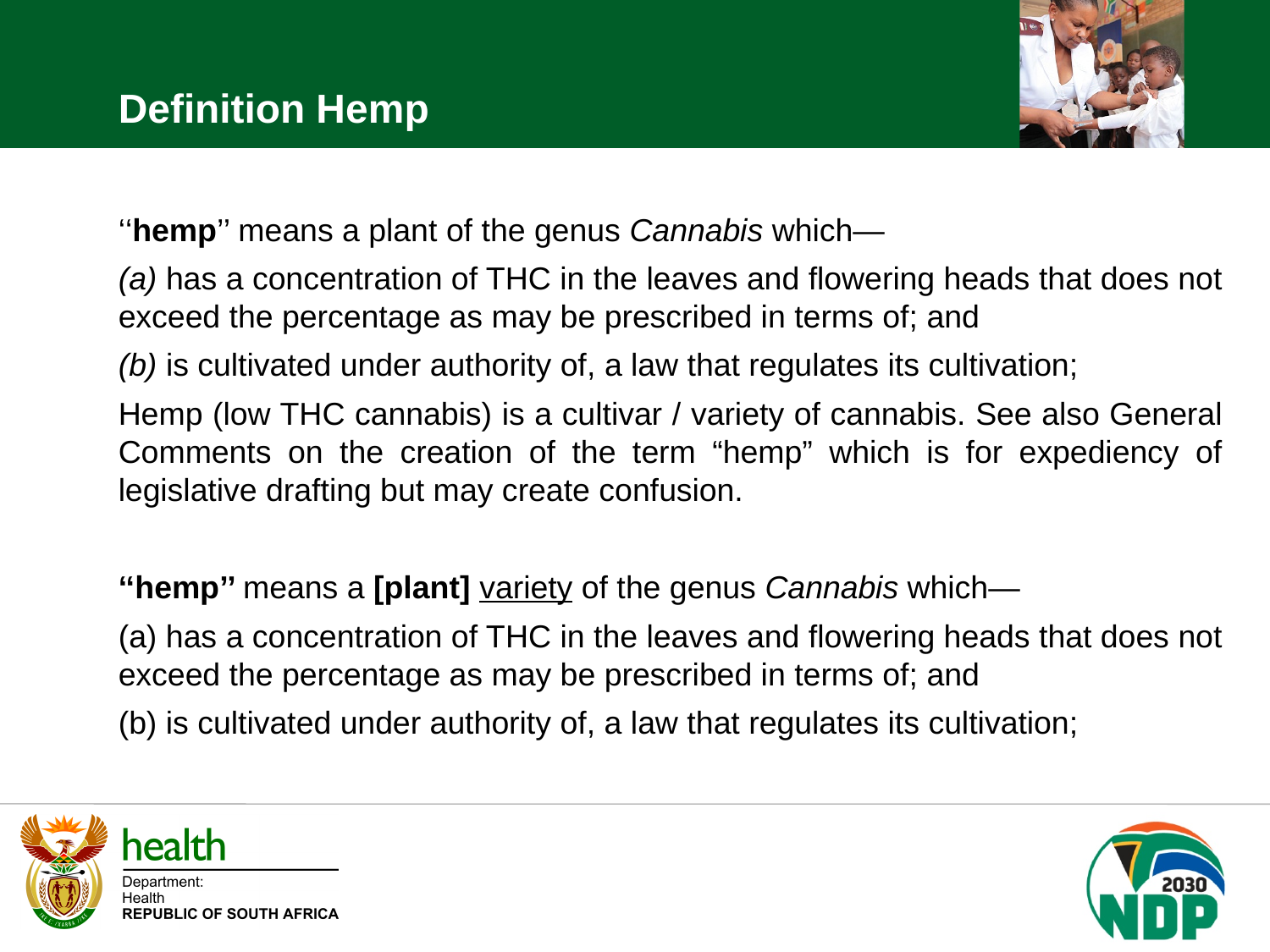

Definition Hemp

‘‘hemp’’ means a plant of the genus Cannabis which—
(a) has a concentration of THC in the leaves and flowering heads that does not exceed the percentage as may be prescribed in terms of; and
(b) is cultivated under authority of, a law that regulates its cultivation;
Hemp (low THC cannabis) is a cultivar / variety of cannabis. See also General Comments on the creation of the term “hemp” which is for expediency of legislative drafting but may create confusion.

‘‘hemp’’ means a [plant] variety of the genus Cannabis which—
(a) has a concentration of THC in the leaves and flowering heads that does not exceed the percentage as may be prescribed in terms of; and
(b) is cultivated under authority of, a law that regulates its cultivation;